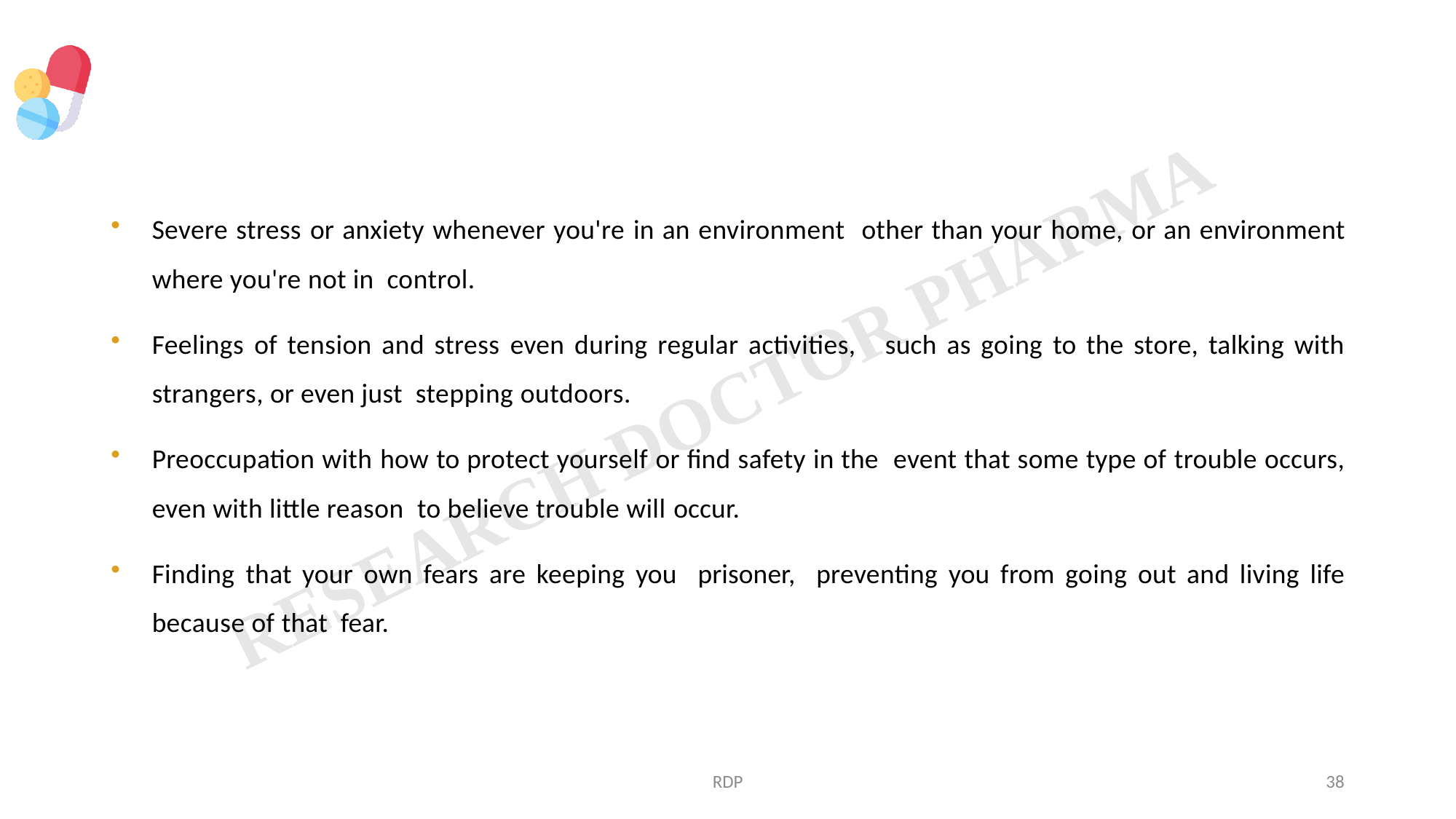

Severe stress or anxiety whenever you're in an environment  other than your home, or an environment where you're not in  control.
Feelings of tension and stress even during regular activities,  such as going to the store, talking with strangers, or even just  stepping outdoors.
Preoccupation with how to protect yourself or find safety in the  event that some type of trouble occurs, even with little reason  to believe trouble will occur.
Finding that your own fears are keeping you  prisoner,  preventing you from going out and living life because of that  fear.
RDP
38